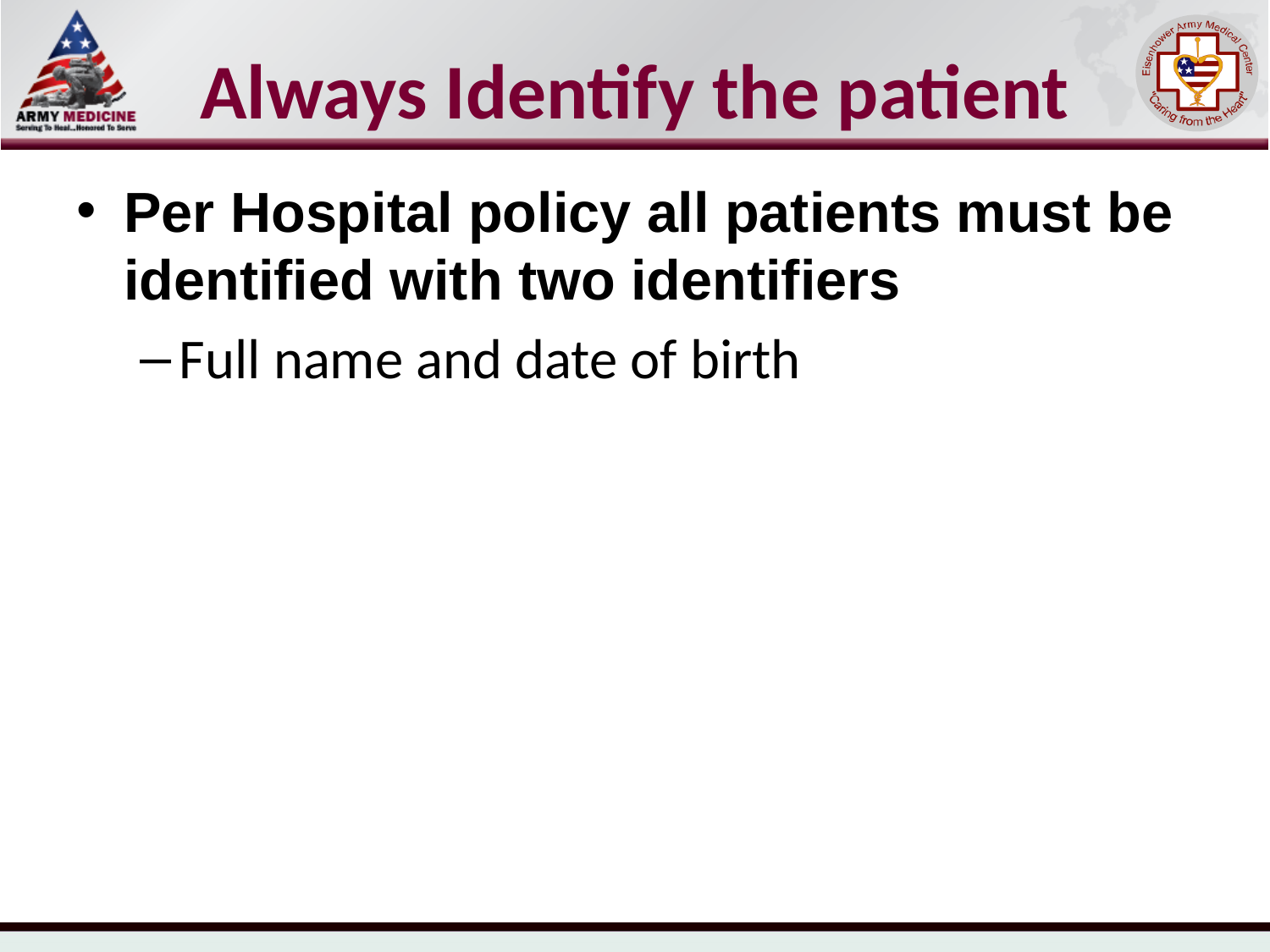

# Always Identify the patient
Per Hospital policy all patients must be identified with two identifiers
Full name and date of birth